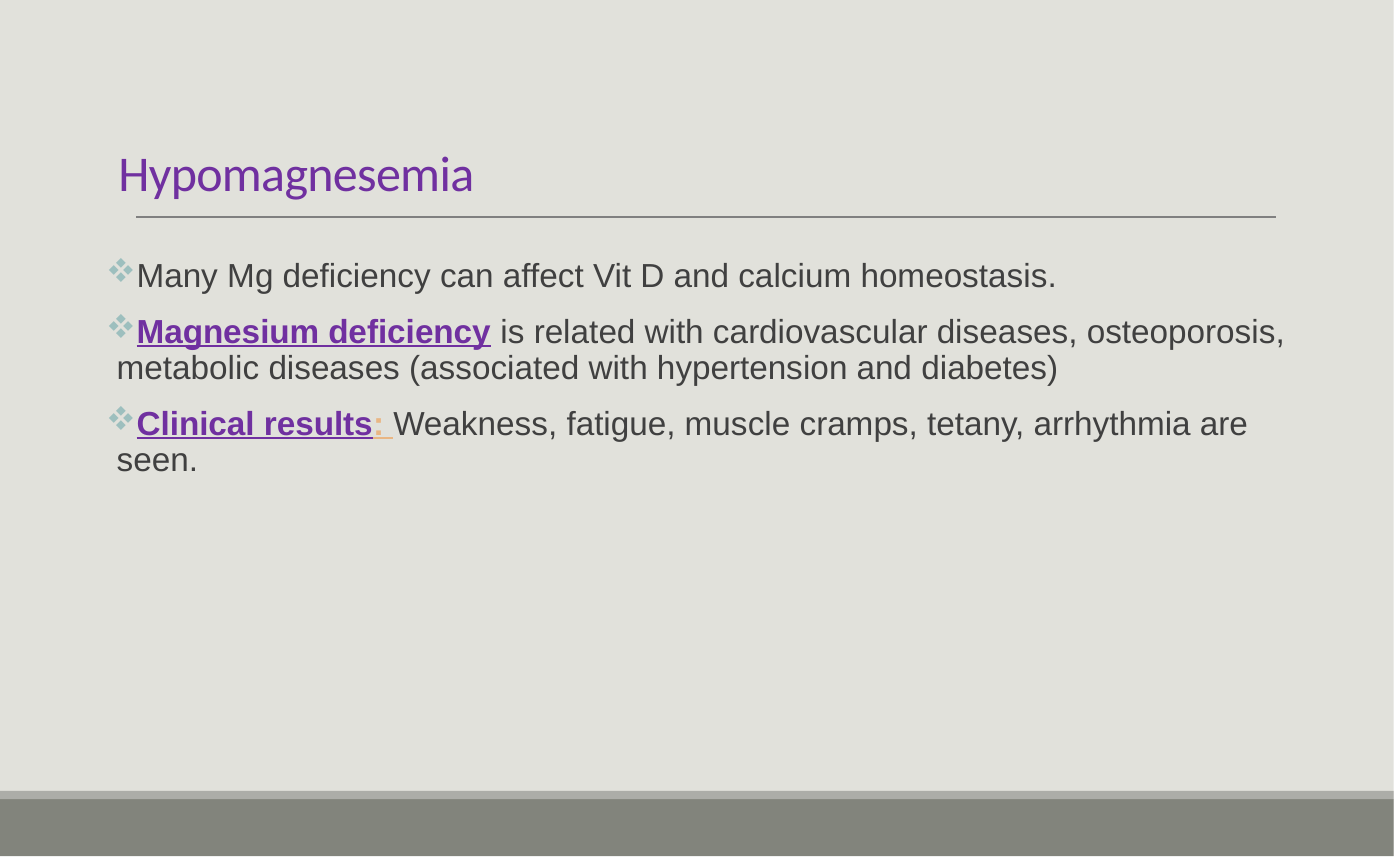

# Hypomagnesemia
Many Mg deficiency can affect Vit D and calcium homeostasis.
Magnesium deficiency is related with cardiovascular diseases, osteoporosis, metabolic diseases (associated with hypertension and diabetes)
Clinical results: Weakness, fatigue, muscle cramps, tetany, arrhythmia are seen.